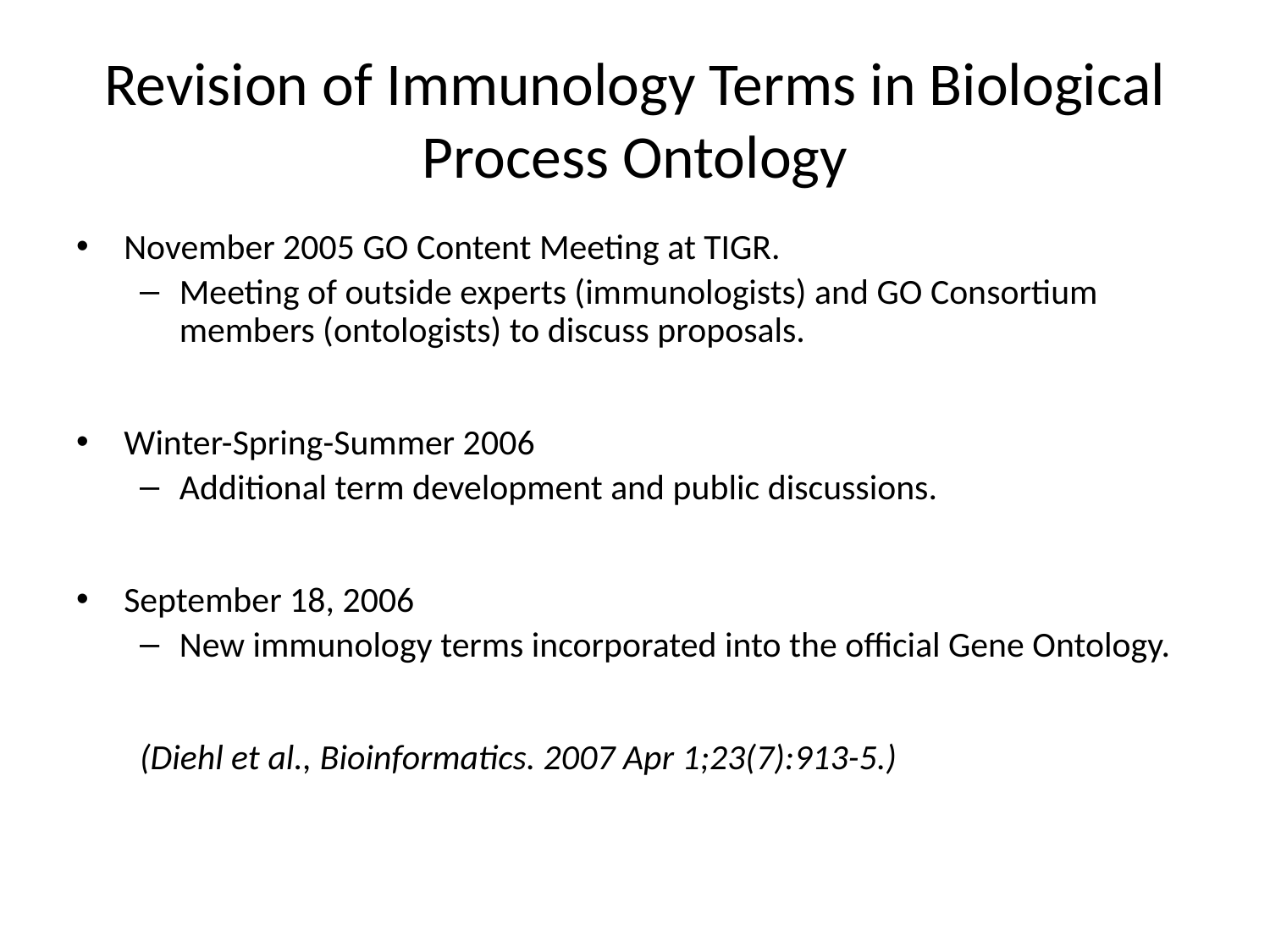

# Revision of Immunology Terms in Biological Process Ontology
November 2005 GO Content Meeting at TIGR.
Meeting of outside experts (immunologists) and GO Consortium members (ontologists) to discuss proposals.

Winter-Spring-Summer 2006
Additional term development and public discussions.

September 18, 2006
New immunology terms incorporated into the official Gene Ontology.

(Diehl et al., Bioinformatics. 2007 Apr 1;23(7):913-5.)